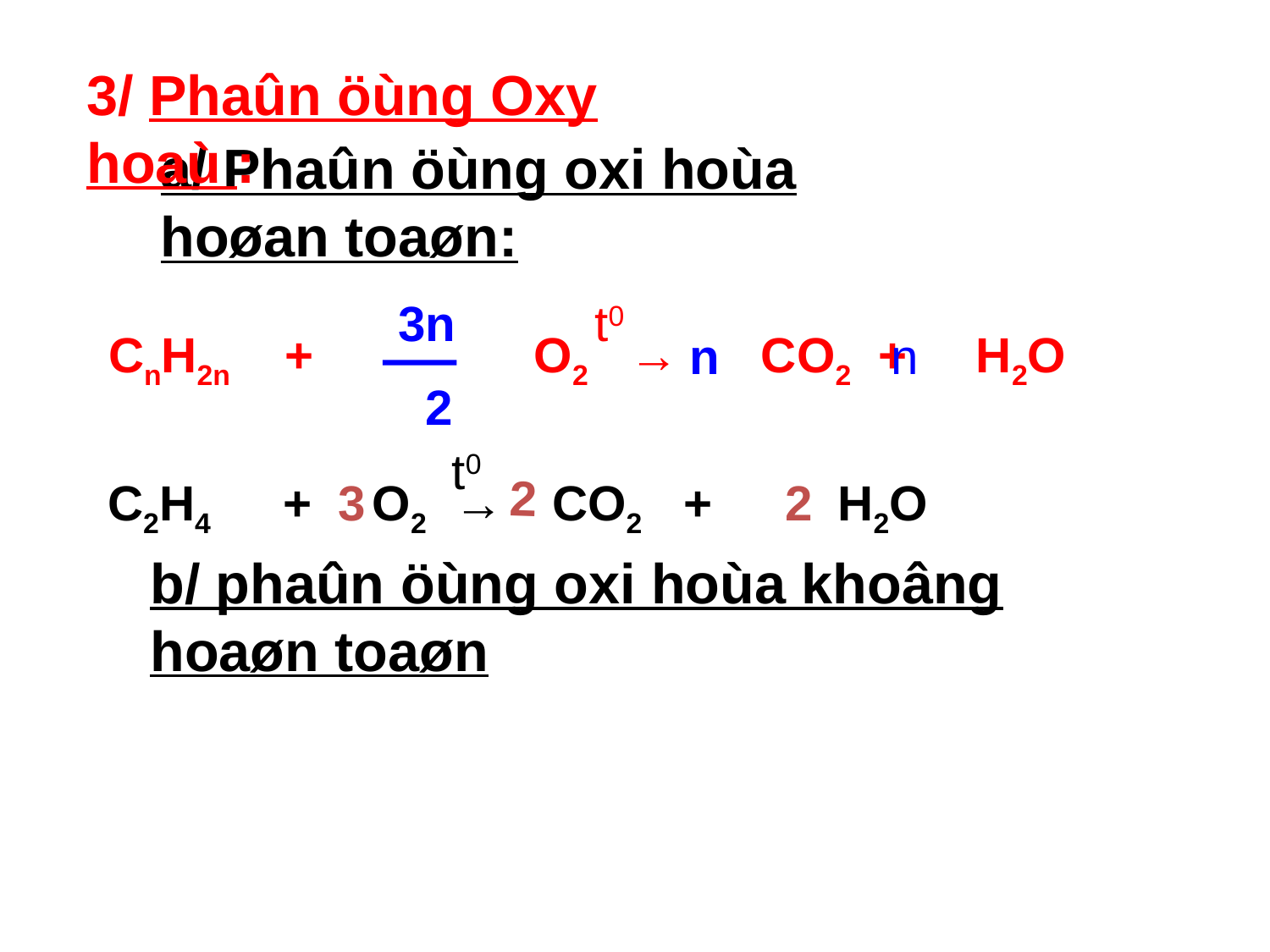

3/ Phaûn öùng Oxy hoaù :
a/ Phaûn öùng oxi hoùa hoøan toaøn:
t0
 3n
   2
CnH2n    +                O2   →      CO2  +     H2O
n
n

t0
2
C2H4         +
3
O2  →
CO2   +
2
H2O
b/ phaûn öùng oxi hoùa khoâng hoaøn toaøn